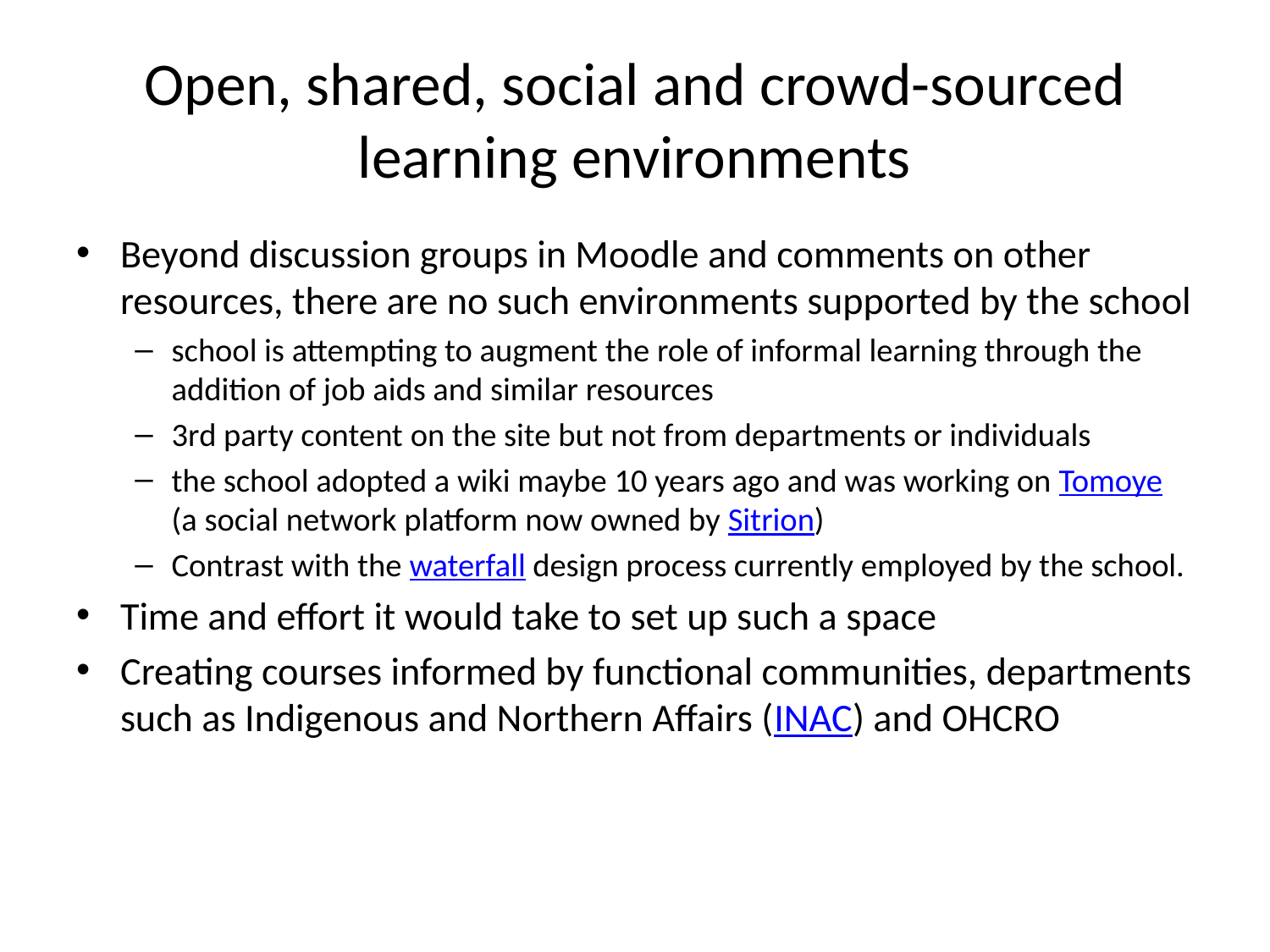

# Open, shared, social and crowd-sourced learning environments
Beyond discussion groups in Moodle and comments on other resources, there are no such environments supported by the school
school is attempting to augment the role of informal learning through the addition of job aids and similar resources
3rd party content on the site but not from departments or individuals
the school adopted a wiki maybe 10 years ago and was working on Tomoye  (a social network platform now owned by Sitrion)
Contrast with the waterfall design process currently employed by the school.
Time and effort it would take to set up such a space
Creating courses informed by functional communities, departments such as Indigenous and Northern Affairs (INAC) and OHCRO